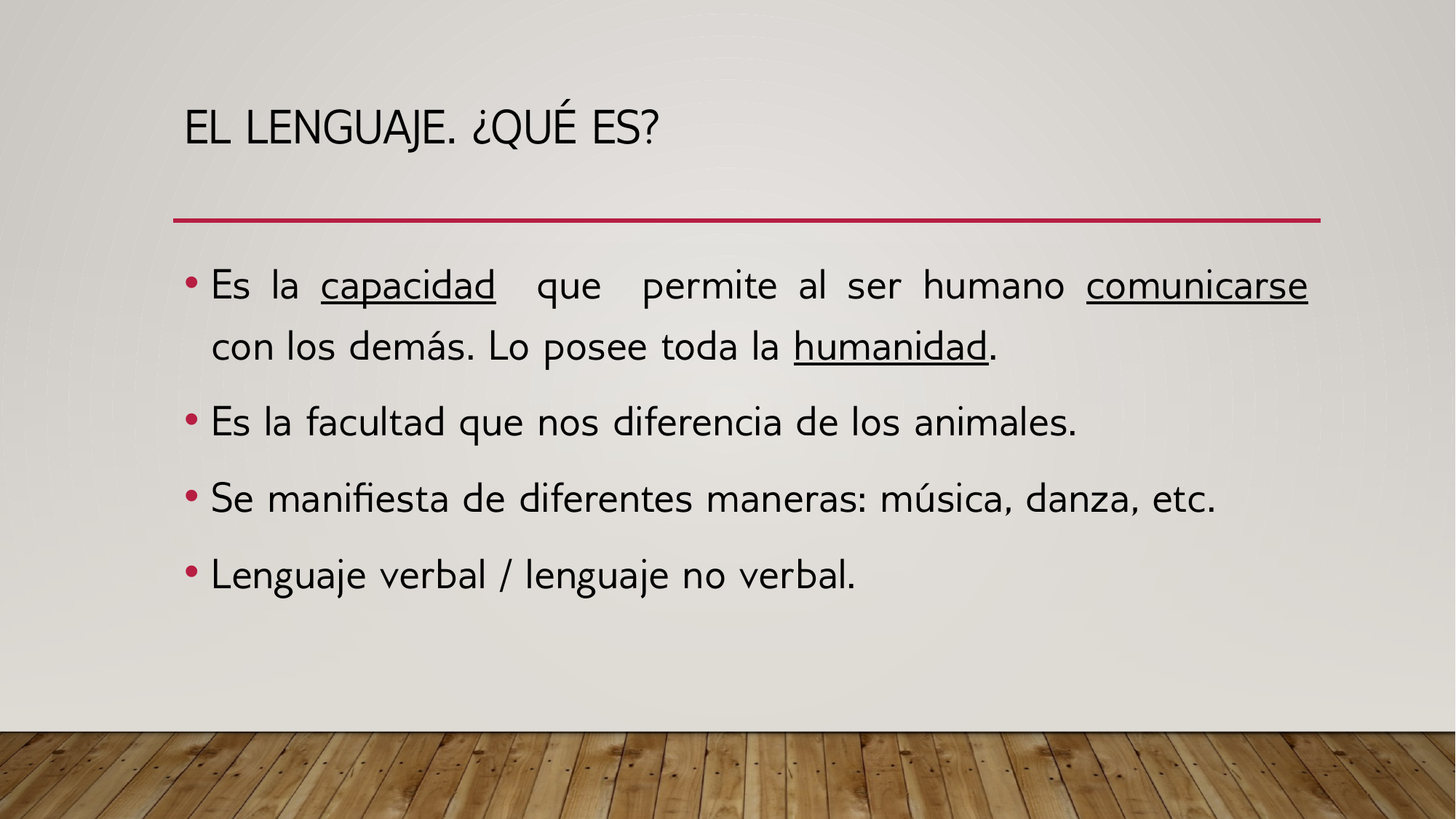

# EL LENGUAJE. ¿QUÉ ES?
Es la capacidad  que  permite al ser humano comunicarse con los demás. Lo posee toda la humanidad.
Es la facultad que nos diferencia de los animales.
Se manifiesta de diferentes maneras: música, danza, etc.
Lenguaje verbal / lenguaje no verbal.